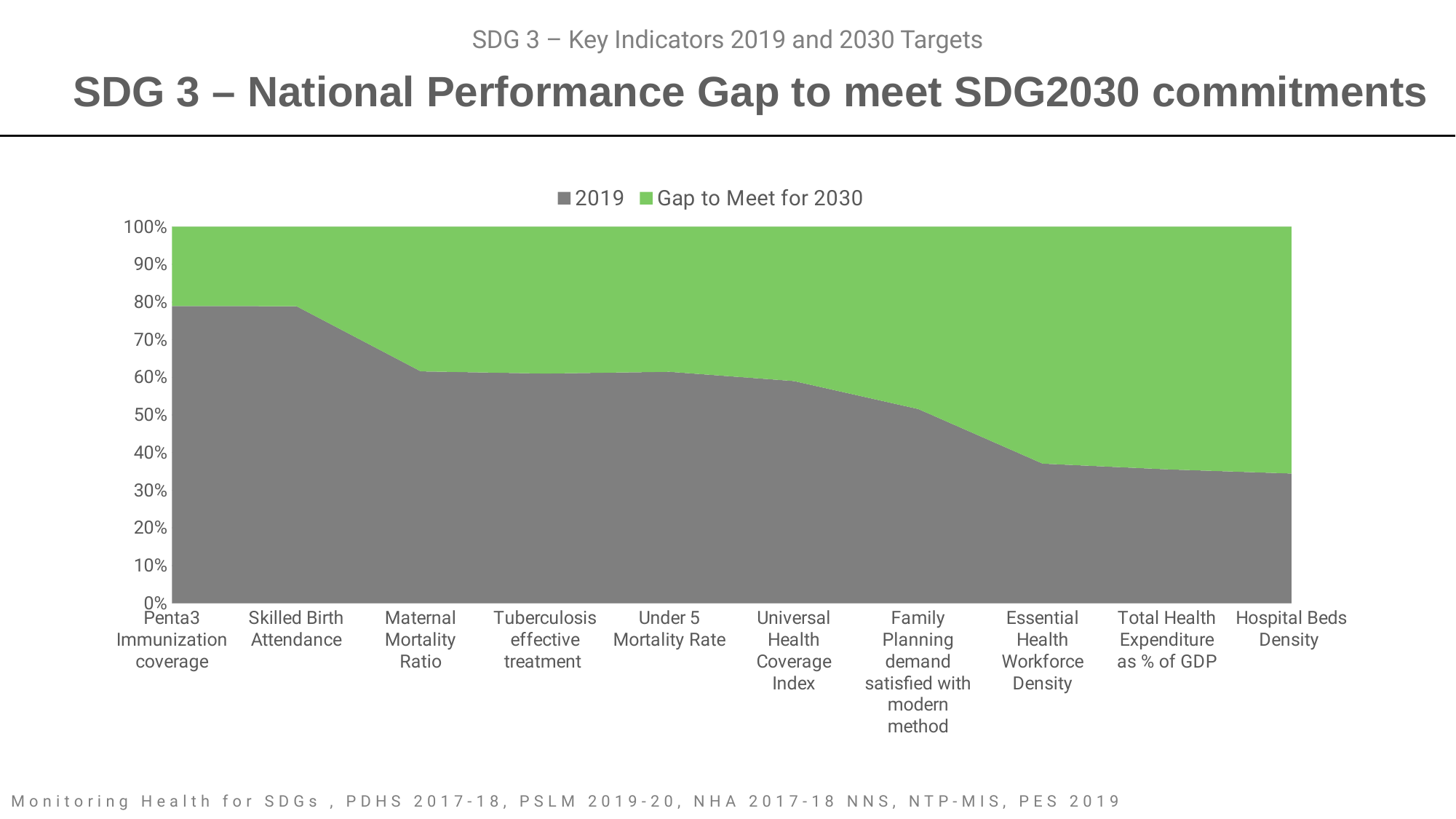

SDG 3 – Key Indicators 2019 and 2030 Targets
# SDG 3 – National Performance Gap to meet SDG2030 commitments

### Chart

| Category | 2019 | Gap to Meet for 2030 |
|---|---|---|
| Penta3 Immunization coverage | 75.0 | 20.0 |
| Skilled Birth Attendance | 71.0 | 19.0 |
| Maternal Mortality Ratio | 186.0 | 116.0 |
| Tuberculosis effective treatment  | 54.9 | 35.1 |
| Under 5 Mortality Rate | 67.0 | 42.0 |
| Universal Health Coverage Index | 47.21 | 32.79 |
| Family Planning demand satisfied with modern method | 49.0 | 46.0 |
| Essential Health Workforce Density | 1.65 | 2.8000000000000003 |
| Total Health Expenditure as % of GDP | 3.2 | 5.8 |
| Hospital Beds Density  | 6.2 | 11.8 |
Monitoring Health for SDGs , PDHS 2017-18, PSLM 2019-20, NHA 2017-18 NNS, NTP-MIS, PES 2019